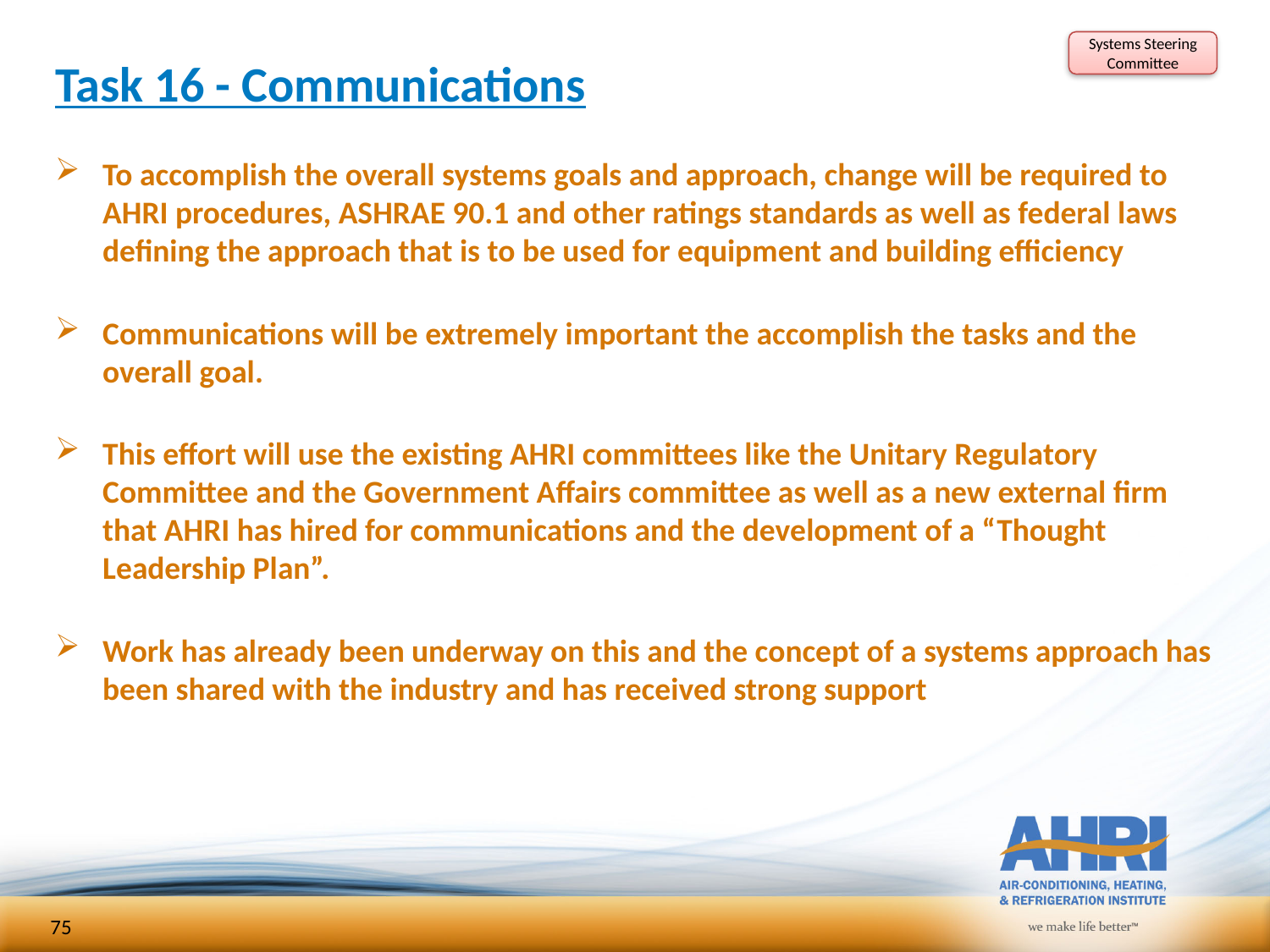

Systems Steering Committee
# Task 16 - Communications
To accomplish the overall systems goals and approach, change will be required to AHRI procedures, ASHRAE 90.1 and other ratings standards as well as federal laws defining the approach that is to be used for equipment and building efficiency
Communications will be extremely important the accomplish the tasks and the overall goal.
This effort will use the existing AHRI committees like the Unitary Regulatory Committee and the Government Affairs committee as well as a new external firm that AHRI has hired for communications and the development of a “Thought Leadership Plan”.
Work has already been underway on this and the concept of a systems approach has been shared with the industry and has received strong support

75